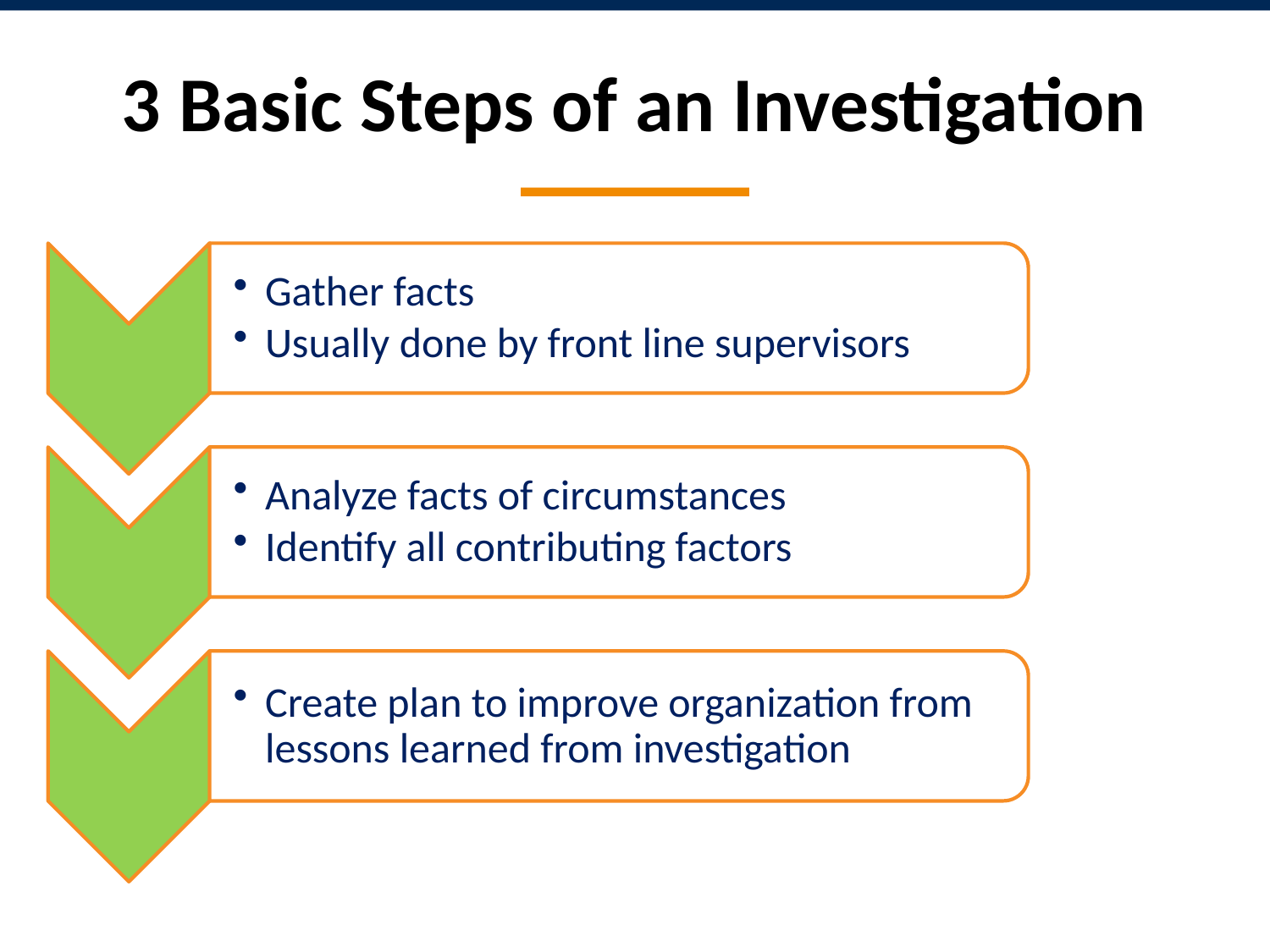

# 3 Basic Steps of an Investigation

Gather facts
Usually done by front line supervisors

Analyze facts of circumstances
Identify all contributing factors

Create plan to improve organization from lessons learned from investigation